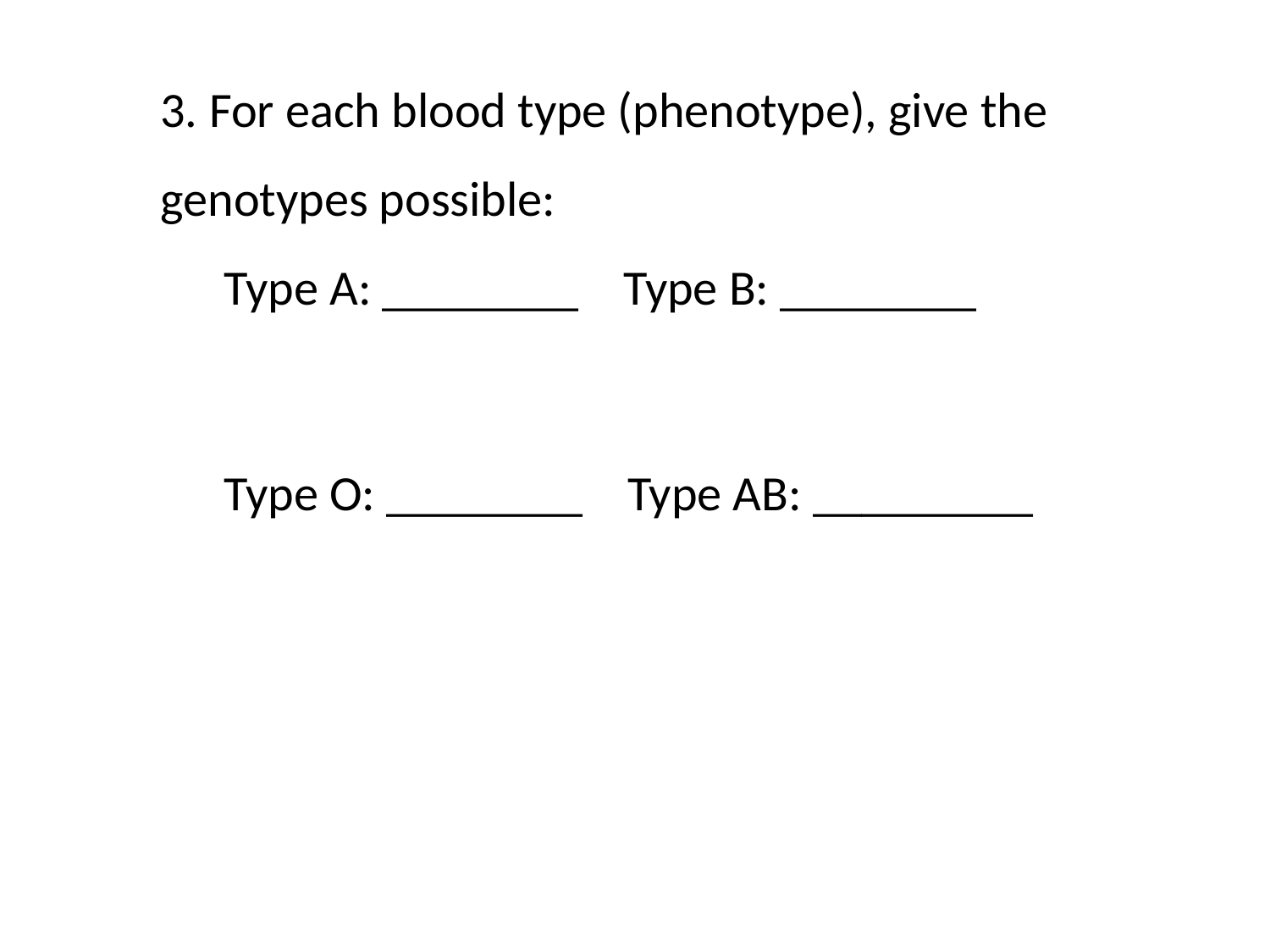

3. For each blood type (phenotype), give the genotypes possible:
Type A: ________    Type B: ________

Type O: ________    Type AB: _________